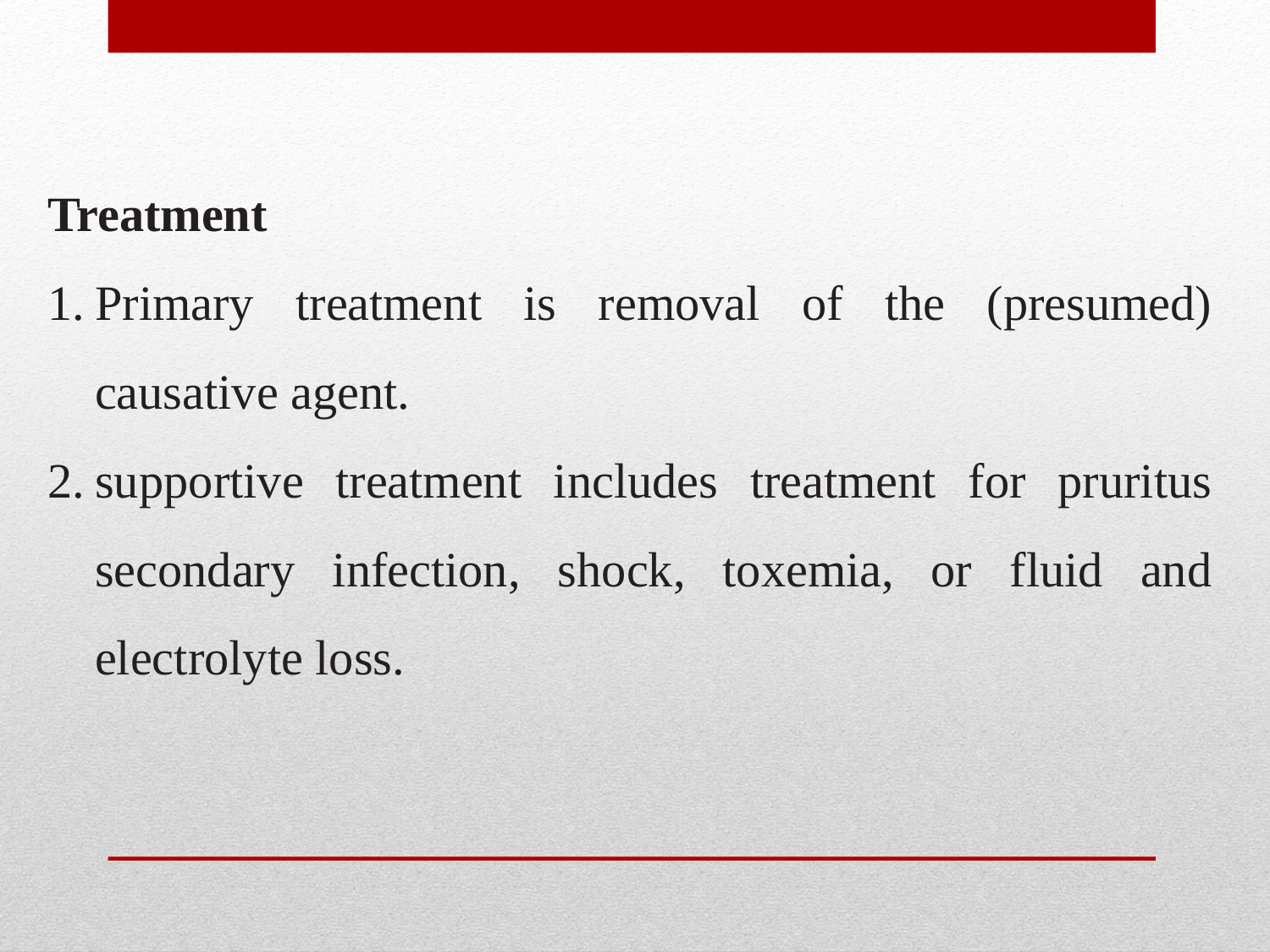

Treatment
Primary treatment is removal of the (presumed) causative agent.
supportive treatment includes treatment for pruritus secondary infection, shock, toxemia, or fluid and electrolyte loss.